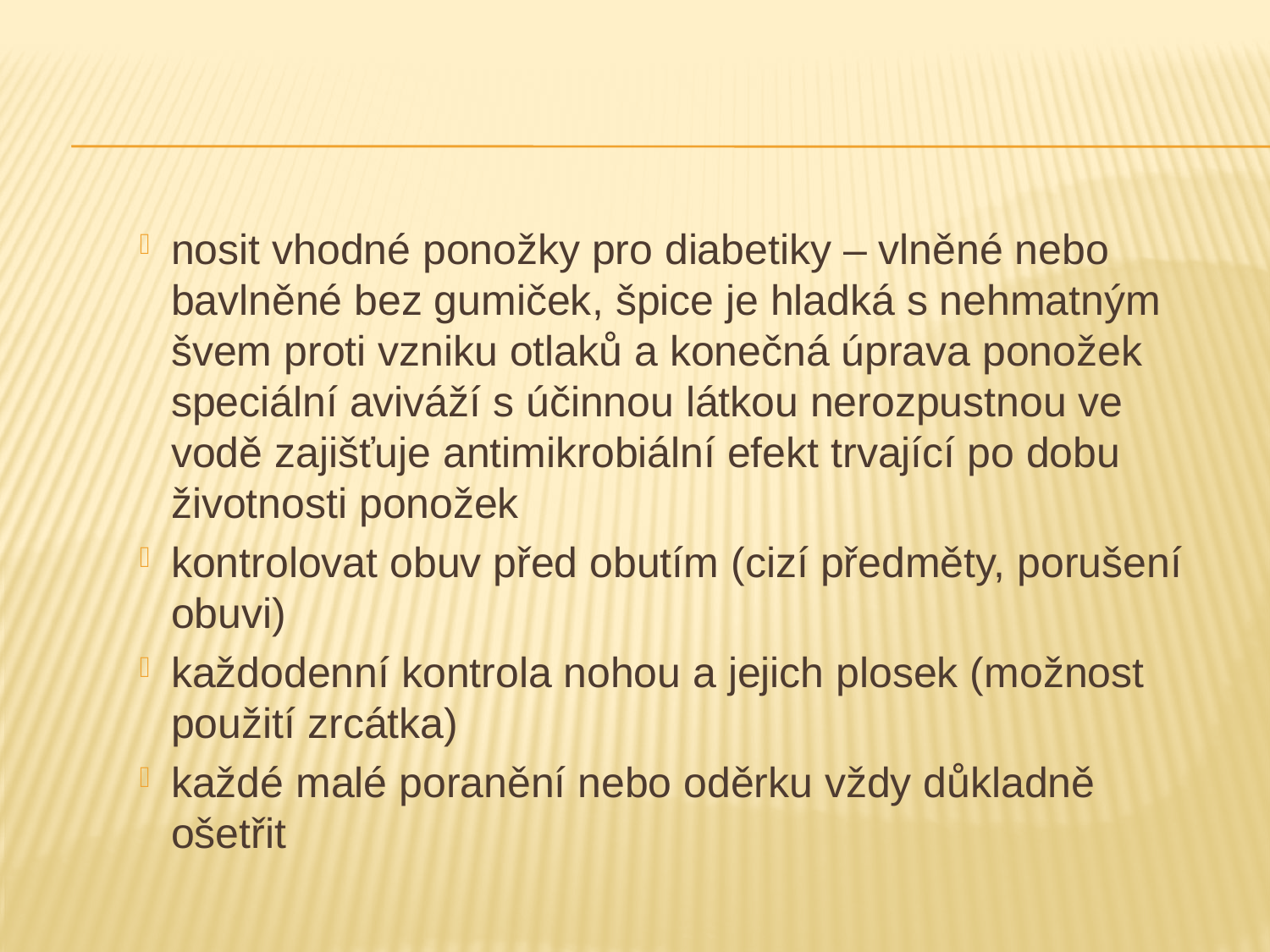

#
nosit vhodné ponožky pro diabetiky – vlněné nebo bavlněné bez gumiček, špice je hladká s nehmatným švem proti vzniku otlaků a konečná úprava ponožek speciální aviváží s účinnou látkou nerozpustnou ve vodě zajišťuje antimikrobiální efekt trvající po dobu životnosti ponožek
kontrolovat obuv před obutím (cizí předměty, porušení obuvi)
každodenní kontrola nohou a jejich plosek (možnost použití zrcátka)
každé malé poranění nebo oděrku vždy důkladně ošetřit